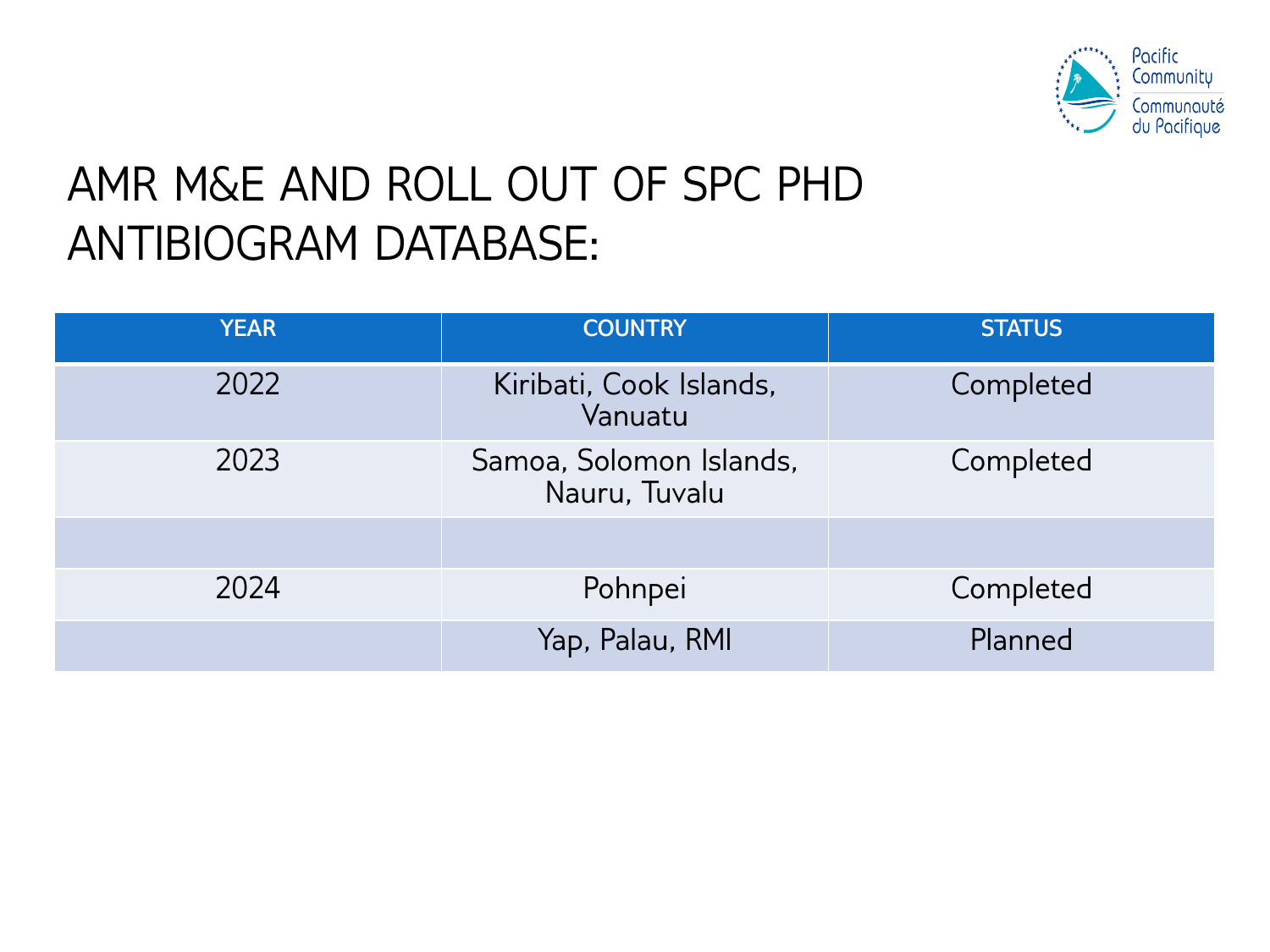

AMR M&E AND ROLL OUT OF SPC PHD ANTIBIOGRAM DATABASE:
| YEAR | COUNTRY | STATUS |
| --- | --- | --- |
| 2022 | Kiribati, Cook Islands, Vanuatu | Completed |
| 2023 | Samoa, Solomon Islands, Nauru, Tuvalu | Completed |
|  |  |  |
| 2024 | Pohnpei | Completed |
|  | Yap, Palau, RMI | Planned |